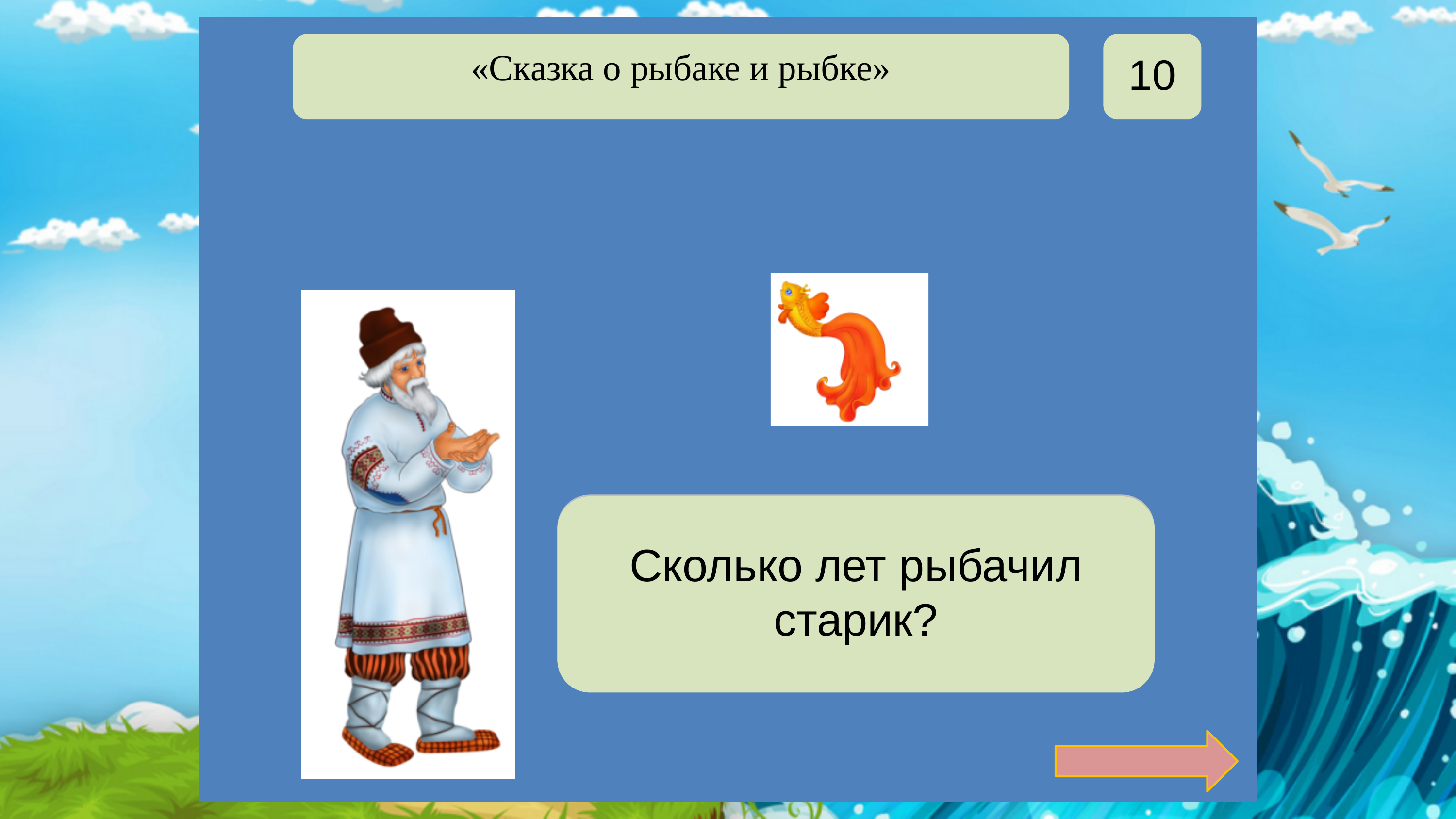

10
«Сказка о рыбаке и рыбке»

Тридцать три года

Сколько лет рыбачил старик?